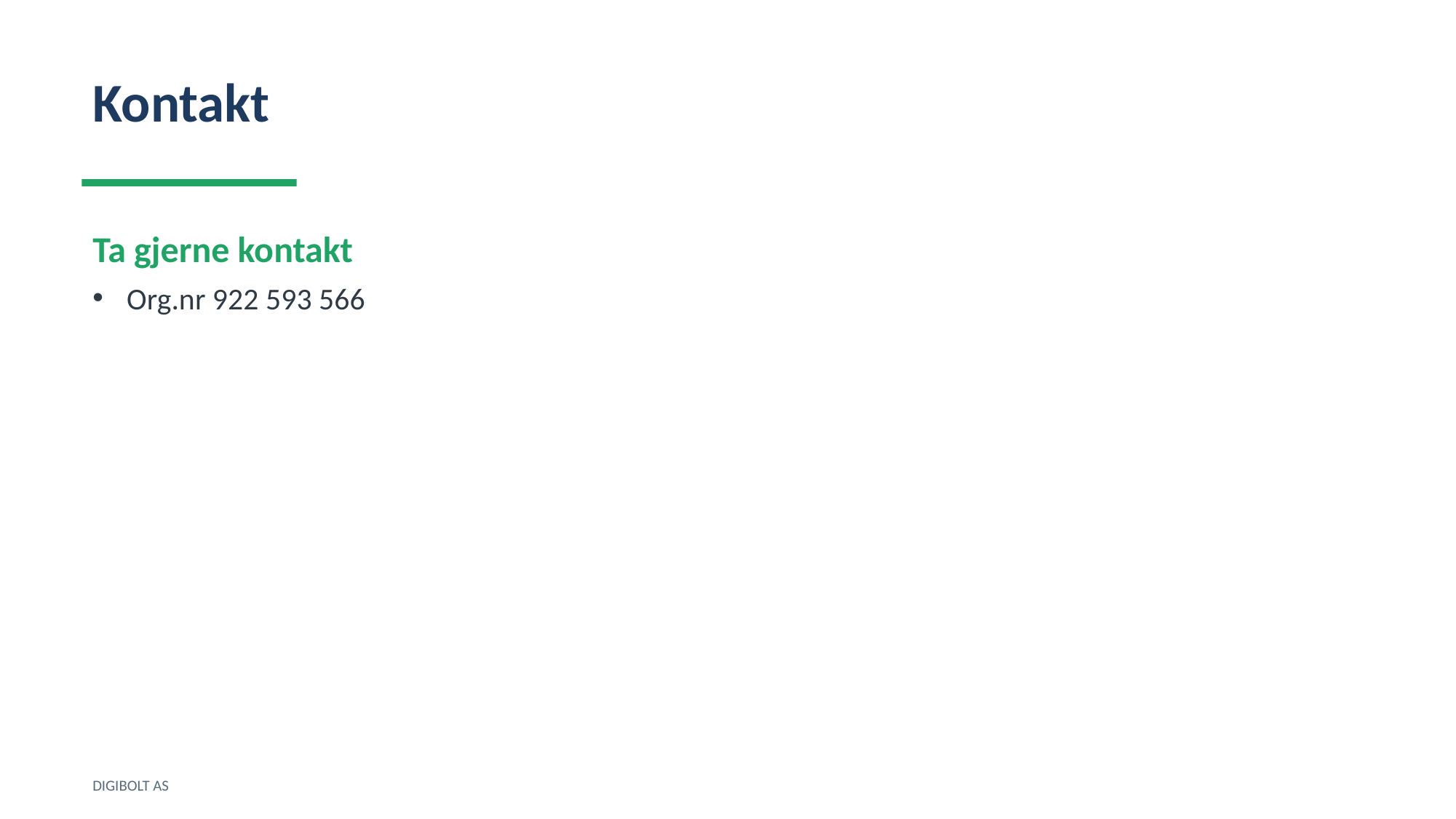

Kontakt

Ta gjerne kontakt
Org.nr 922 593 566
DIGIBOLT AS